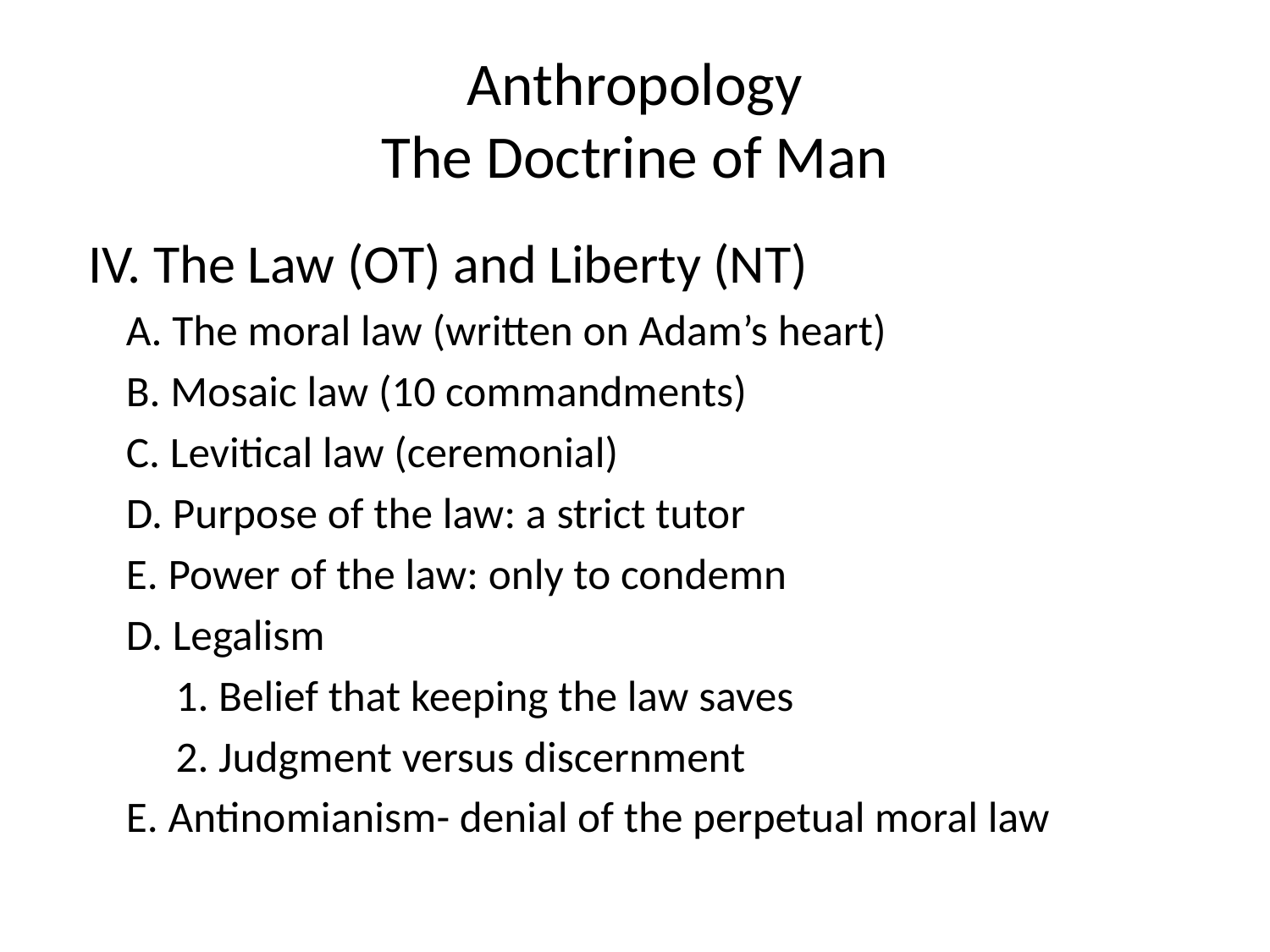

# Anthropology The Doctrine of Man
 IV. The Law (OT) and Liberty (NT)
     A. The moral law (written on Adam’s heart)
     B. Mosaic law (10 commandments)
     C. Levitical law (ceremonial)
     D. Purpose of the law: a strict tutor
     E. Power of the law: only to condemn
     D. Legalism
          1. Belief that keeping the law saves
          2. Judgment versus discernment
     E. Antinomianism- denial of the perpetual moral law